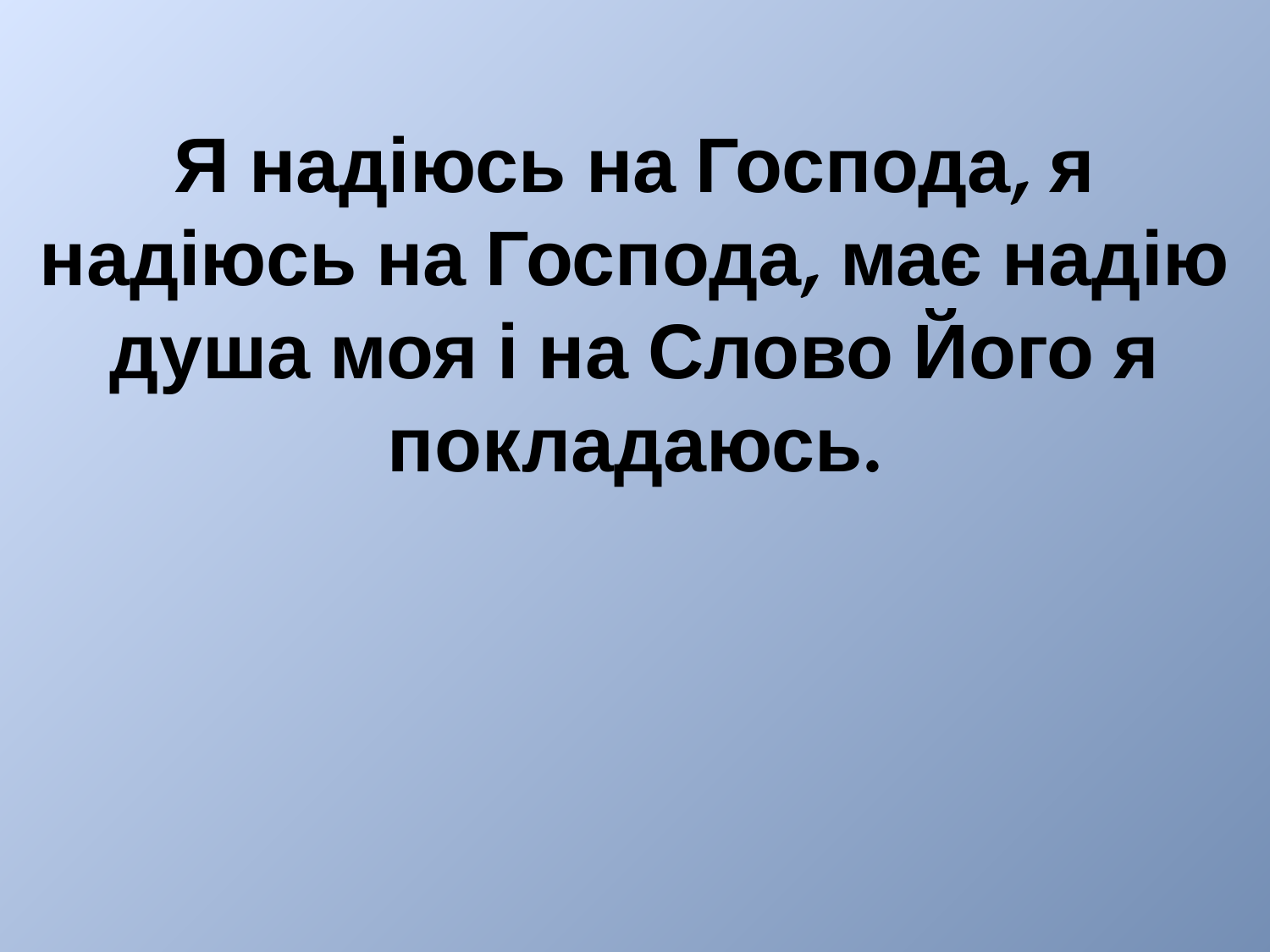

Я надіюсь на Господа, я надіюсь на Господа, має надію душа моя і на Слово Його я покладаюсь.